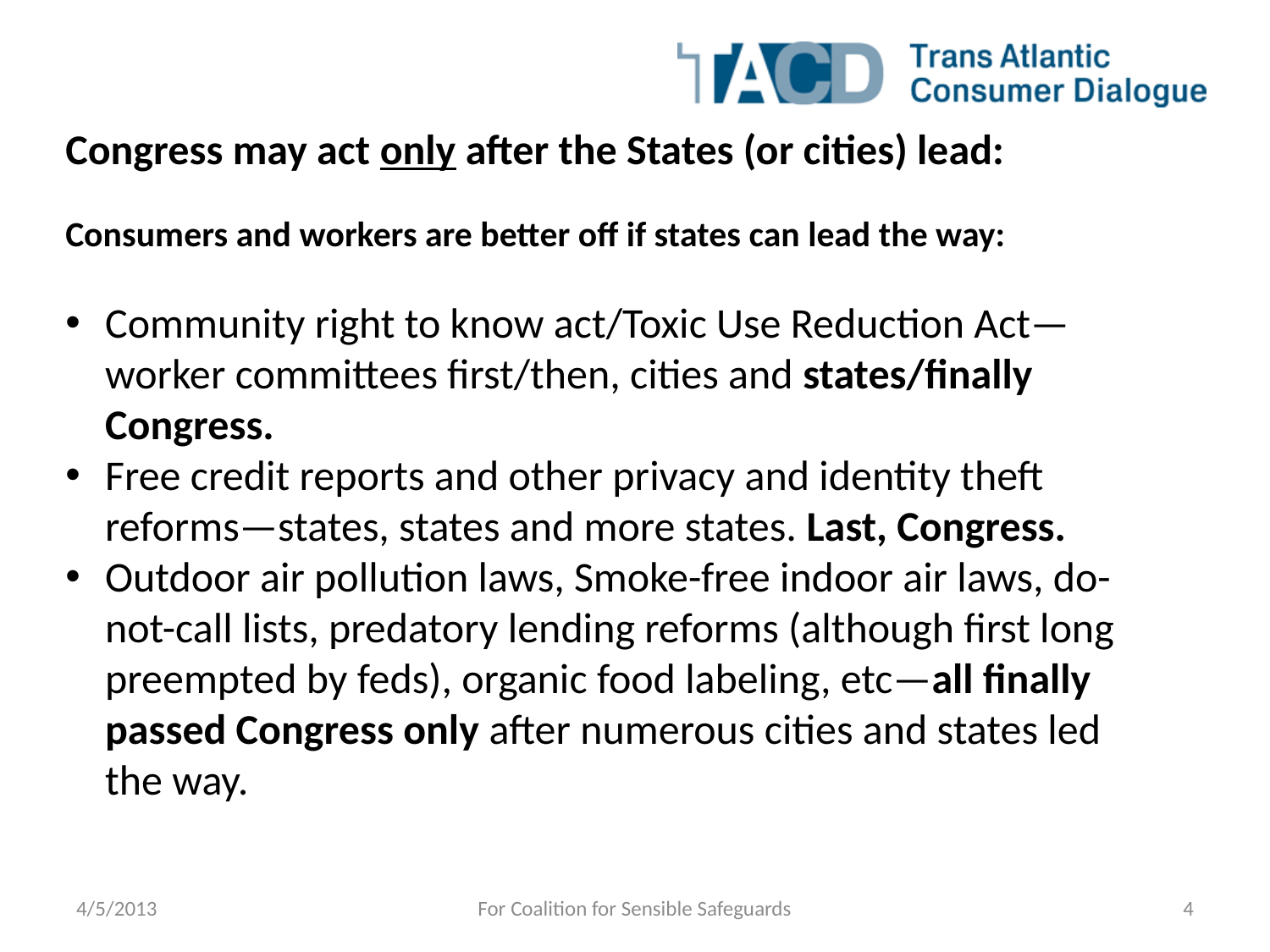

Congress may act only after the States (or cities) lead:

Consumers and workers are better off if states can lead the way:

Community right to know act/Toxic Use Reduction Act—worker committees first/then, cities and states/finally Congress.
Free credit reports and other privacy and identity theft reforms—states, states and more states. Last, Congress.
Outdoor air pollution laws, Smoke-free indoor air laws, do-not-call lists, predatory lending reforms (although first long preempted by feds), organic food labeling, etc—all finally passed Congress only after numerous cities and states led the way.

4/5/2013
For Coalition for Sensible Safeguards
4